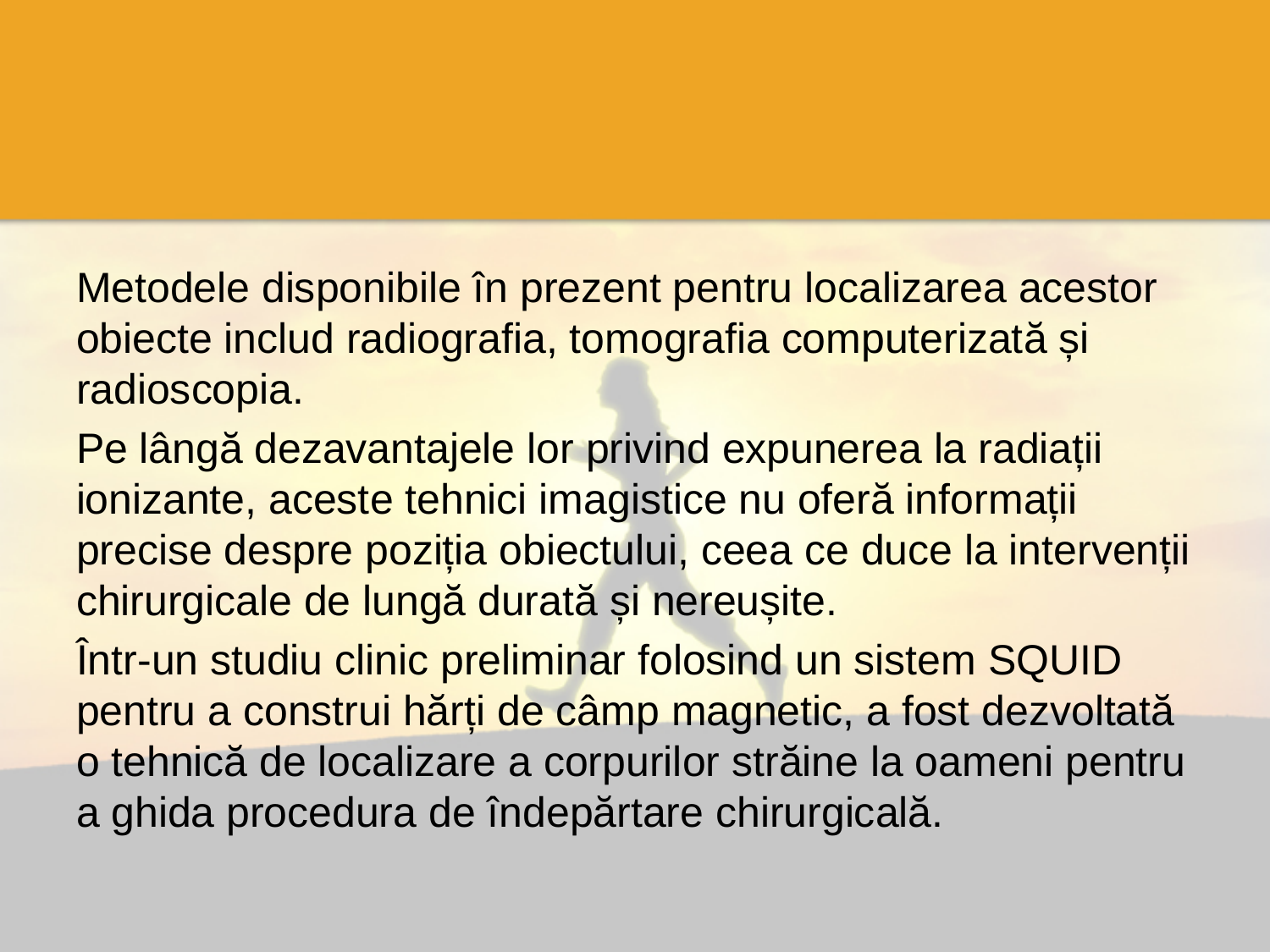

#
Metodele disponibile în prezent pentru localizarea acestor obiecte includ radiografia, tomografia computerizată și radioscopia.
Pe lângă dezavantajele lor privind expunerea la radiații ionizante, aceste tehnici imagistice nu oferă informații precise despre poziția obiectului, ceea ce duce la intervenții chirurgicale de lungă durată și nereușite.
Într-un studiu clinic preliminar folosind un sistem SQUID pentru a construi hărți de câmp magnetic, a fost dezvoltată o tehnică de localizare a corpurilor străine la oameni pentru a ghida procedura de îndepărtare chirurgicală.